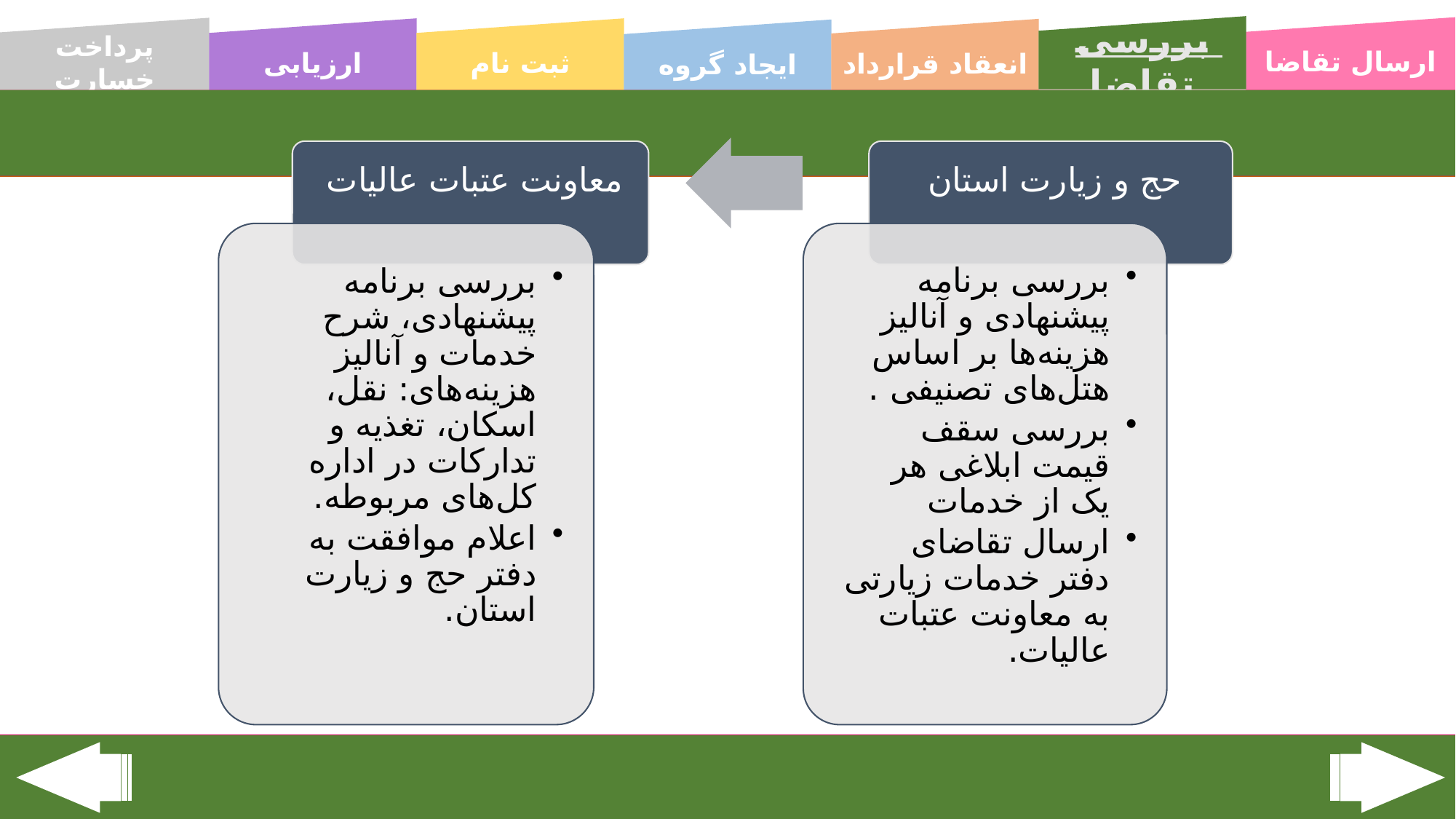

بررسی تقاضا

ارسال تقاضا

پرداخت خسارت

ثبت نام

ارزیابی

انعقاد قرارداد

ایجاد گروه

حج و زیارت استان
بررسی برنامه پیشنهادی و آنالیز هزینه‌ها بر اساس هتل‌های تصنیفی .
بررسی سقف قیمت ابلاغی هر یک از خدمات
ارسال تقاضای دفتر خدمات زیارتی به معاونت عتبات عالیات.

معاونت عتبات عالیات
بررسی برنامه پیشنهادی، شرح خدمات و آنالیز هزینه‌های: نقل، اسکان، تغذیه و تدارکات در اداره کل‌های مربوطه.
اعلام موافقت به دفتر حج و زیارت استان.